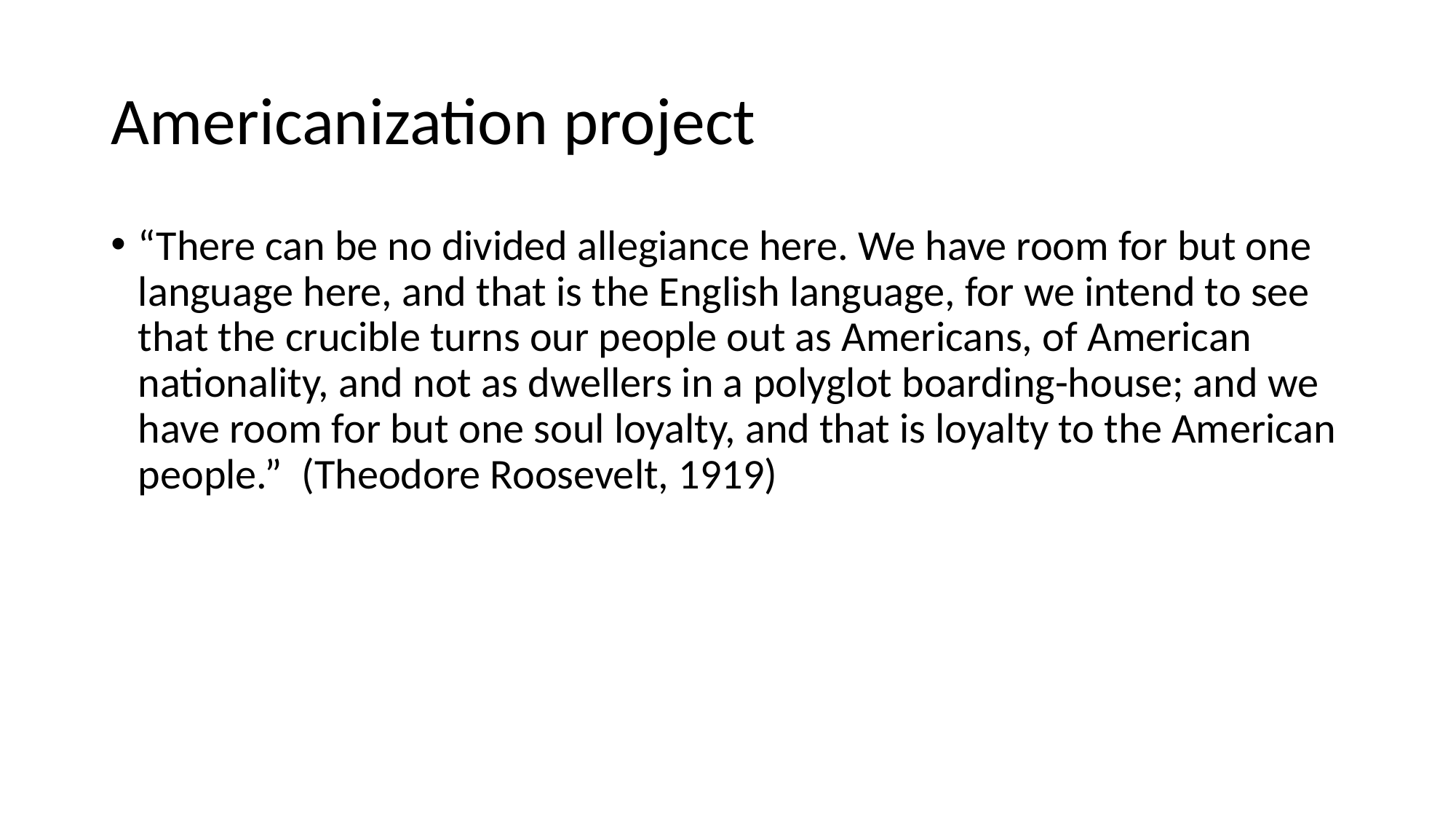

# Americanization project
“There can be no divided allegiance here. We have room for but one language here, and that is the English language, for we intend to see that the crucible turns our people out as Americans, of American nationality, and not as dwellers in a polyglot boarding-house; and we have room for but one soul loyalty, and that is loyalty to the American people.”  (Theodore Roosevelt, 1919)